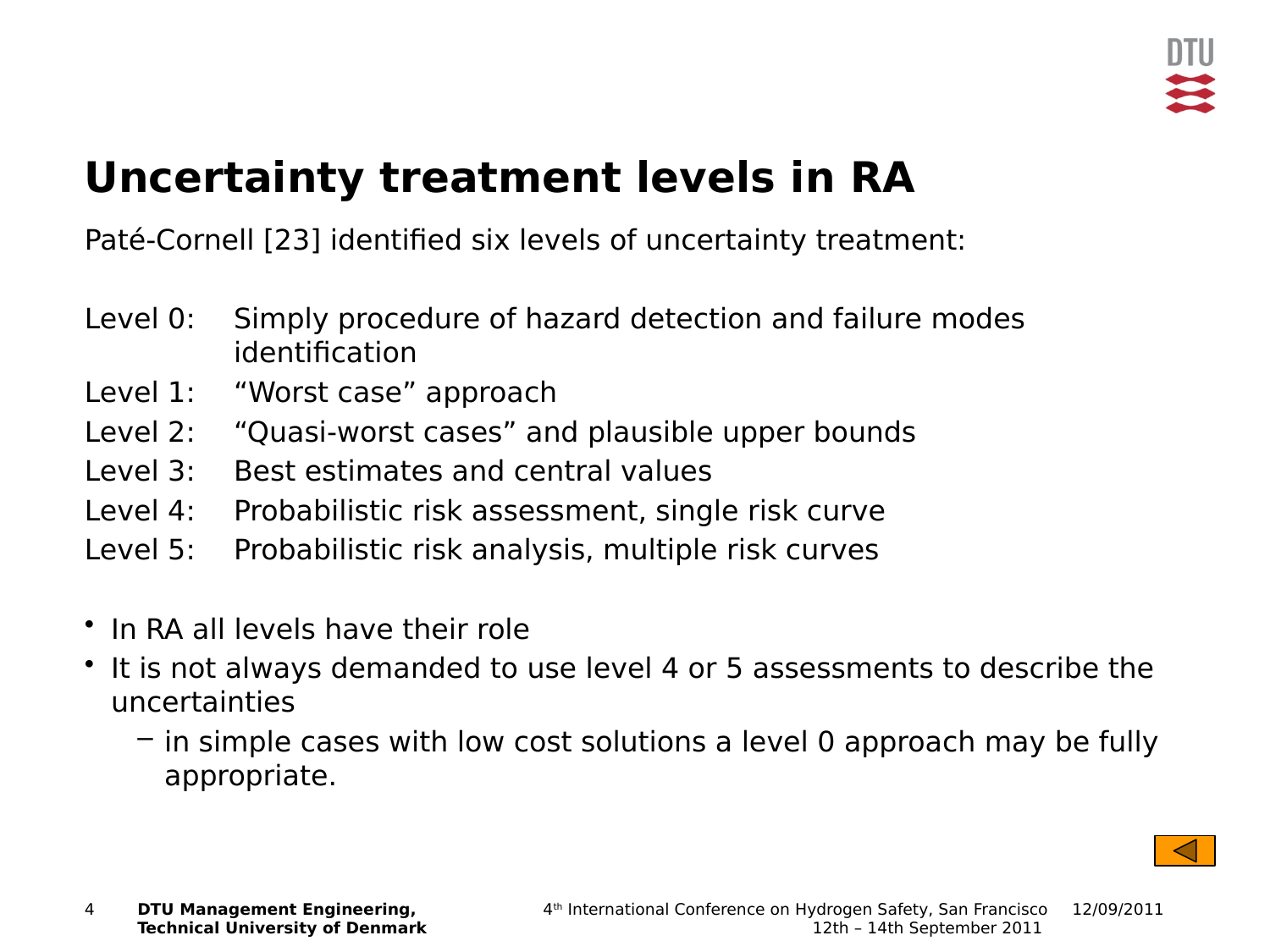

# Uncertainty treatment levels in RA
Paté-Cornell [23] identified six levels of uncertainty treatment:

Level 0:	Simply procedure of hazard detection and failure modes identification
Level 1: 	“Worst case” approach
Level 2: 	“Quasi-worst cases” and plausible upper bounds
Level 3: 	Best estimates and central values
Level 4: 	Probabilistic risk assessment, single risk curve
Level 5: 	Probabilistic risk analysis, multiple risk curves

In RA all levels have their role
It is not always demanded to use level 4 or 5 assessments to describe the uncertainties
in simple cases with low cost solutions a level 0 approach may be fully appropriate.